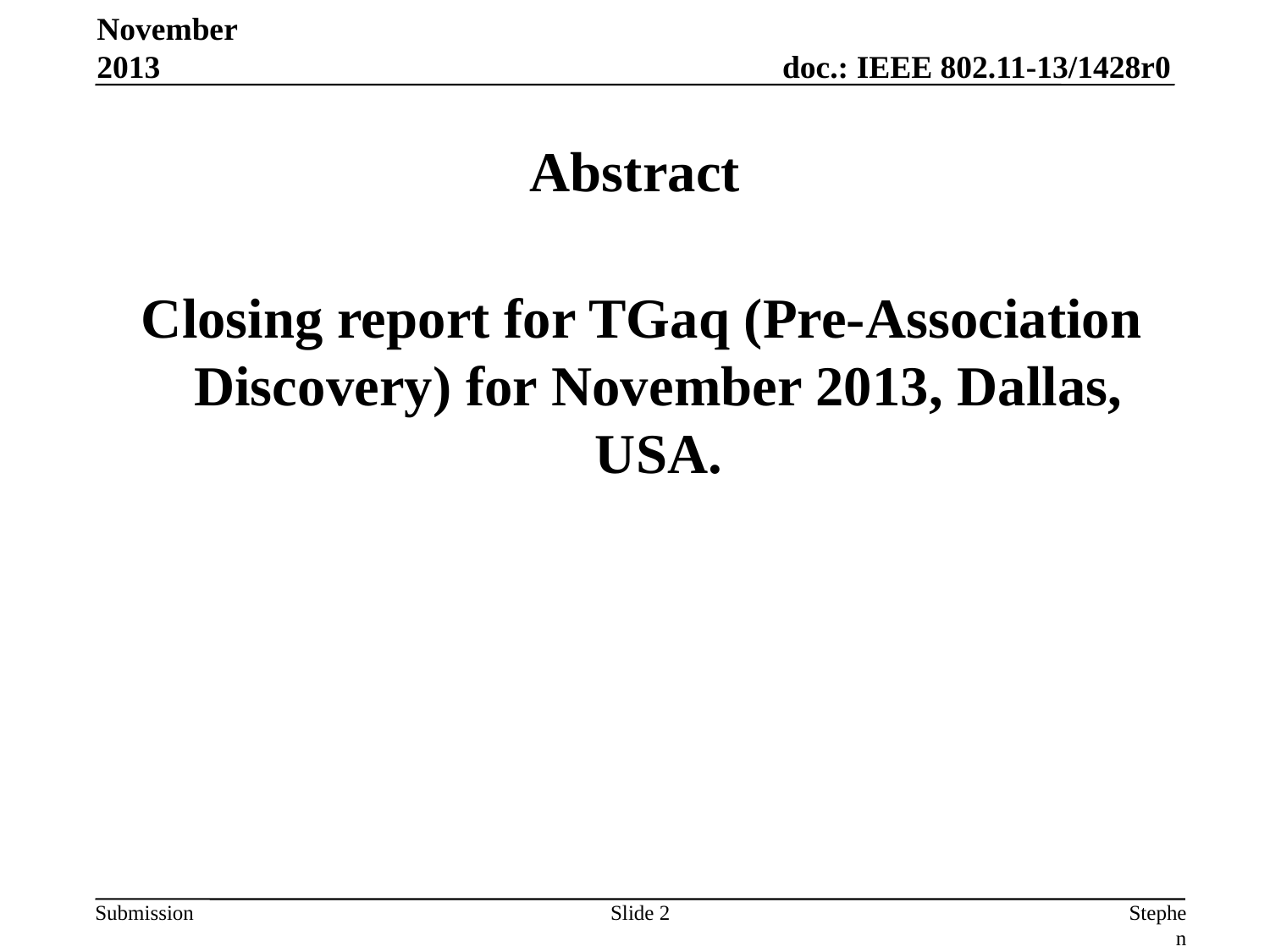

November 2013
# Abstract
 Closing report for TGaq (Pre-Association Discovery) for November 2013, Dallas, USA.
Slide 2
Stephen McCann, Blackberry